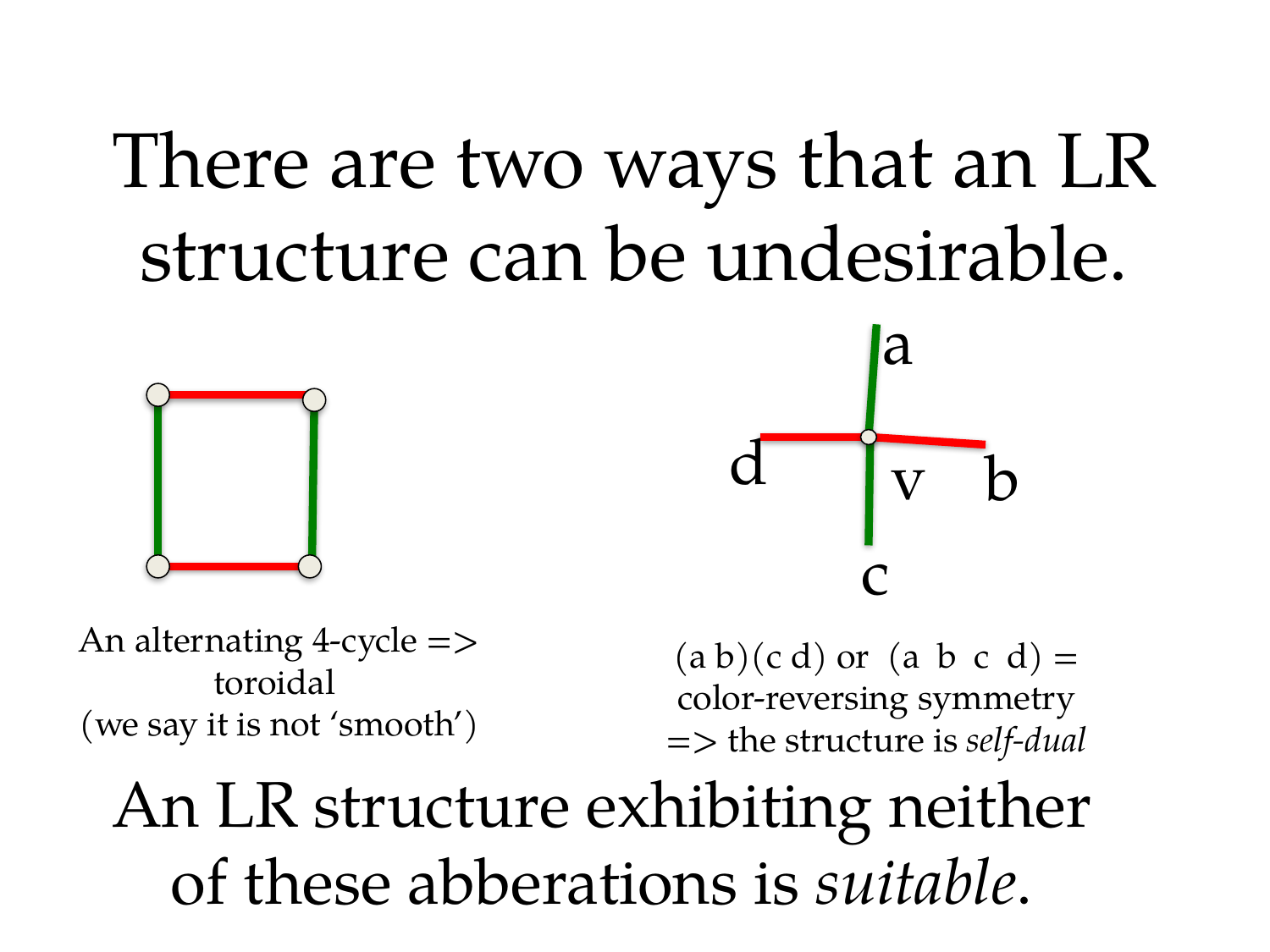

# There are two ways that an LR structure can be undesirable.
a
d

v
b
c

An alternating 4-cycle => toroidal
(we say it is not ‘smooth’)
(a b)(c d) or  (a  b  c  d) = color-reversing symmetry => the structure is self-dual
An LR structure exhibiting neither of these abberations is suitable.